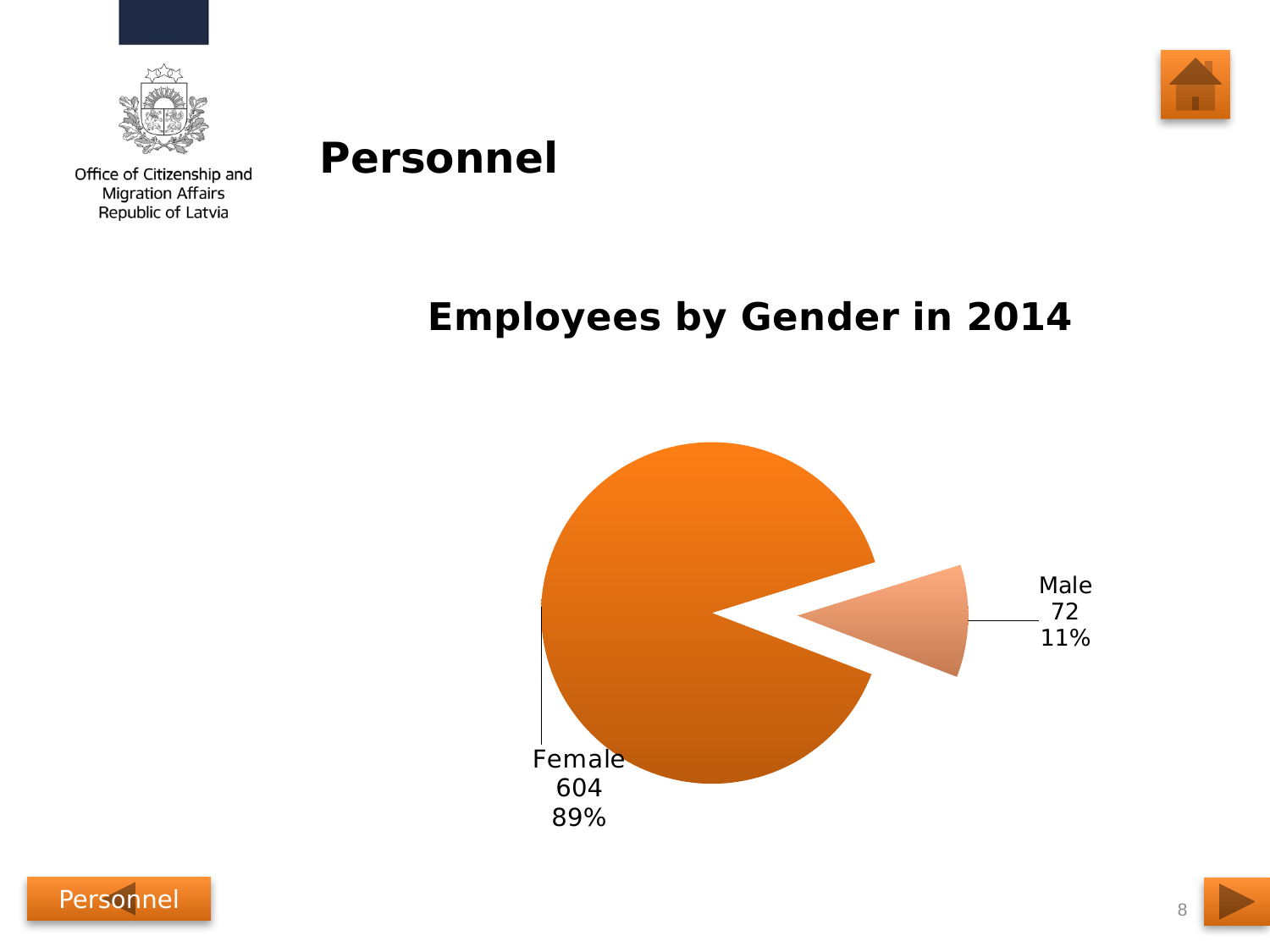

# Personnel

### Chart: Employees by Gender in 2014

| Category | Employees by Gender in 2014 |
|---|---|
| Female | 604.0 |
| Male | 72.0 |
Personnel

8